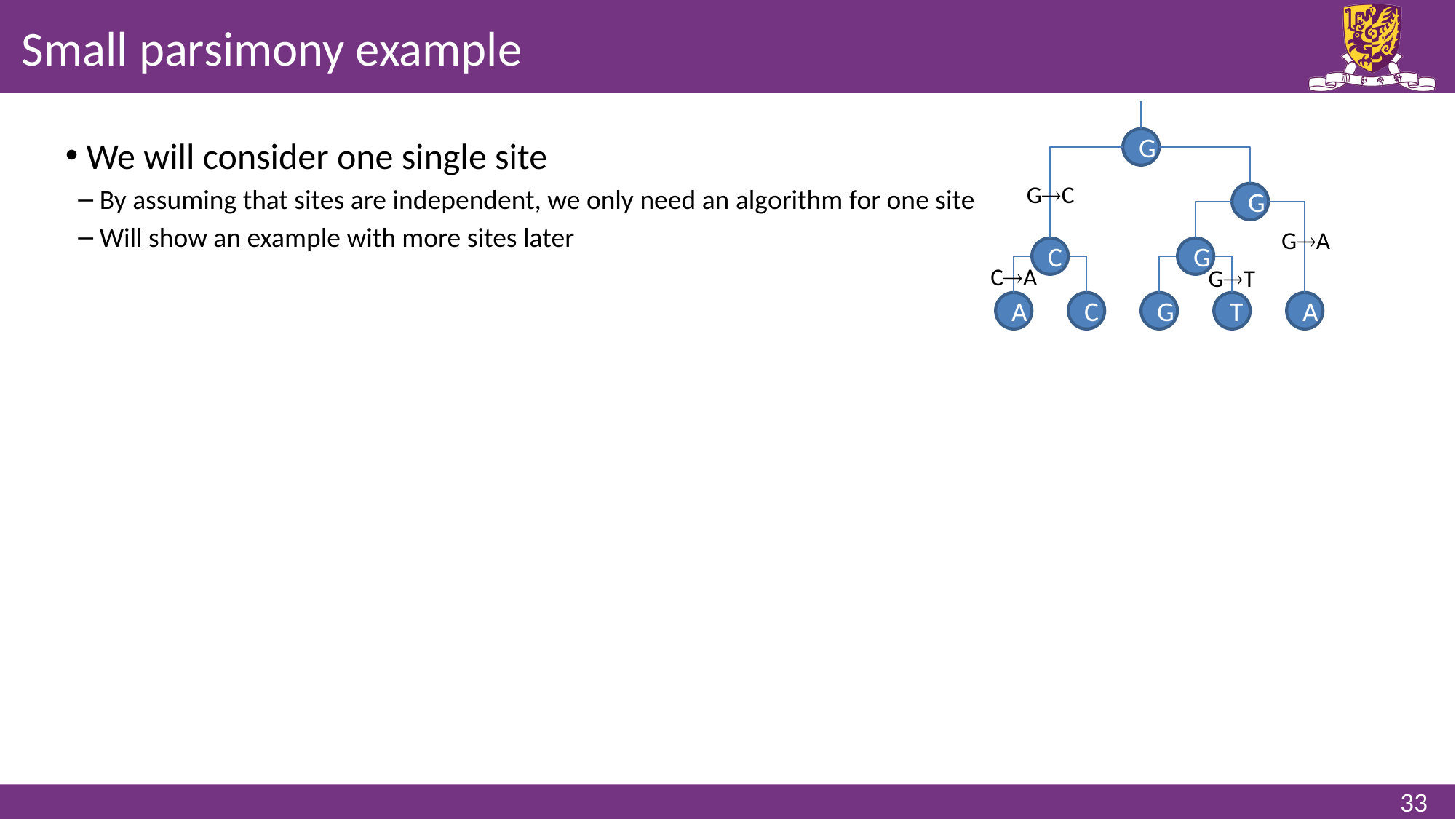

# Small parsimony example
 We will consider one single site
 By assuming that sites are independent, we only need an algorithm for one site
 Will show an example with more sites later
G
G→C
G→A
C→A
G→T
G
C
G
A
C
G
T
A
33